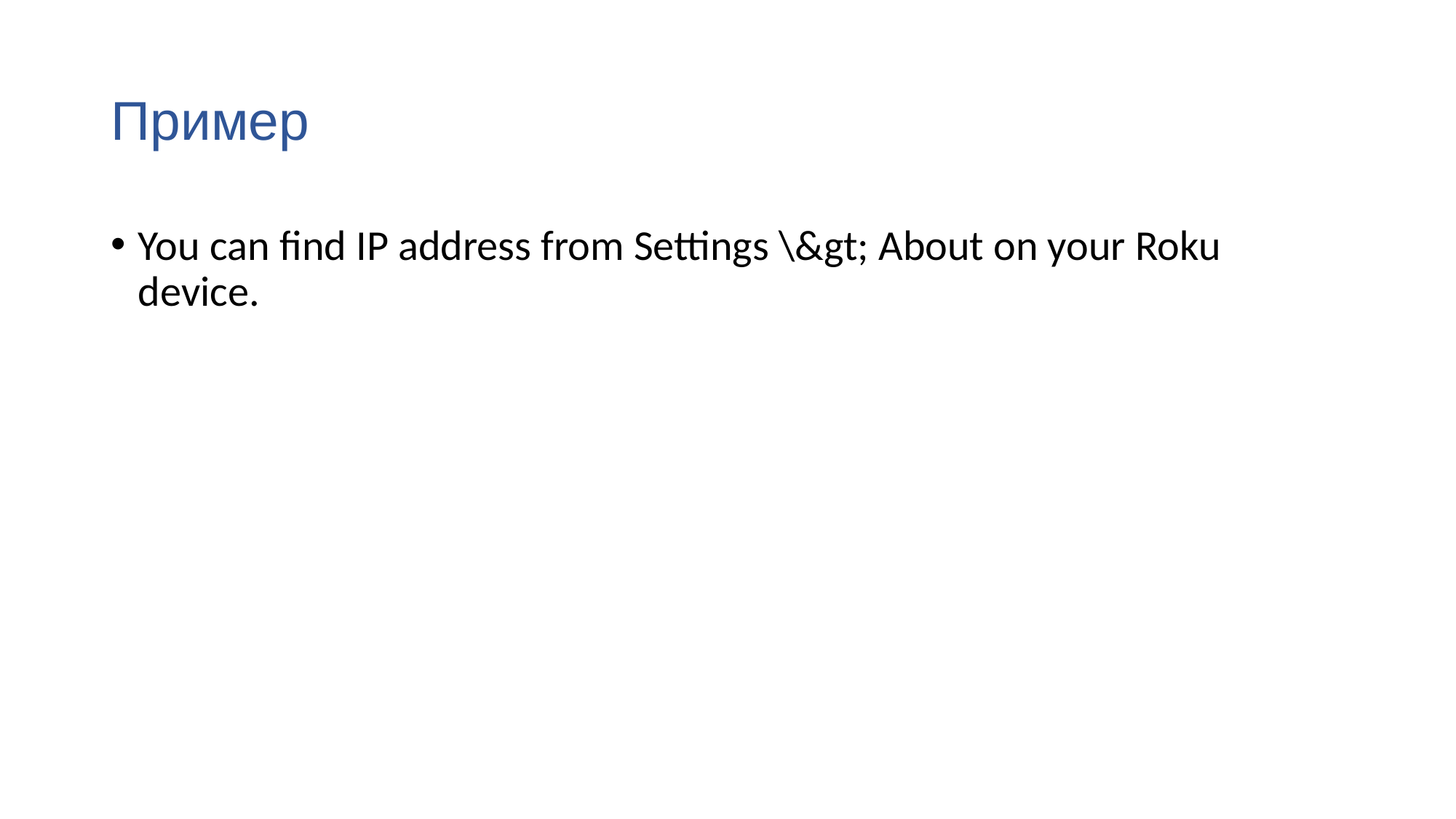

# Пример
You can find IP address from Settings \&gt; About on your Roku device.